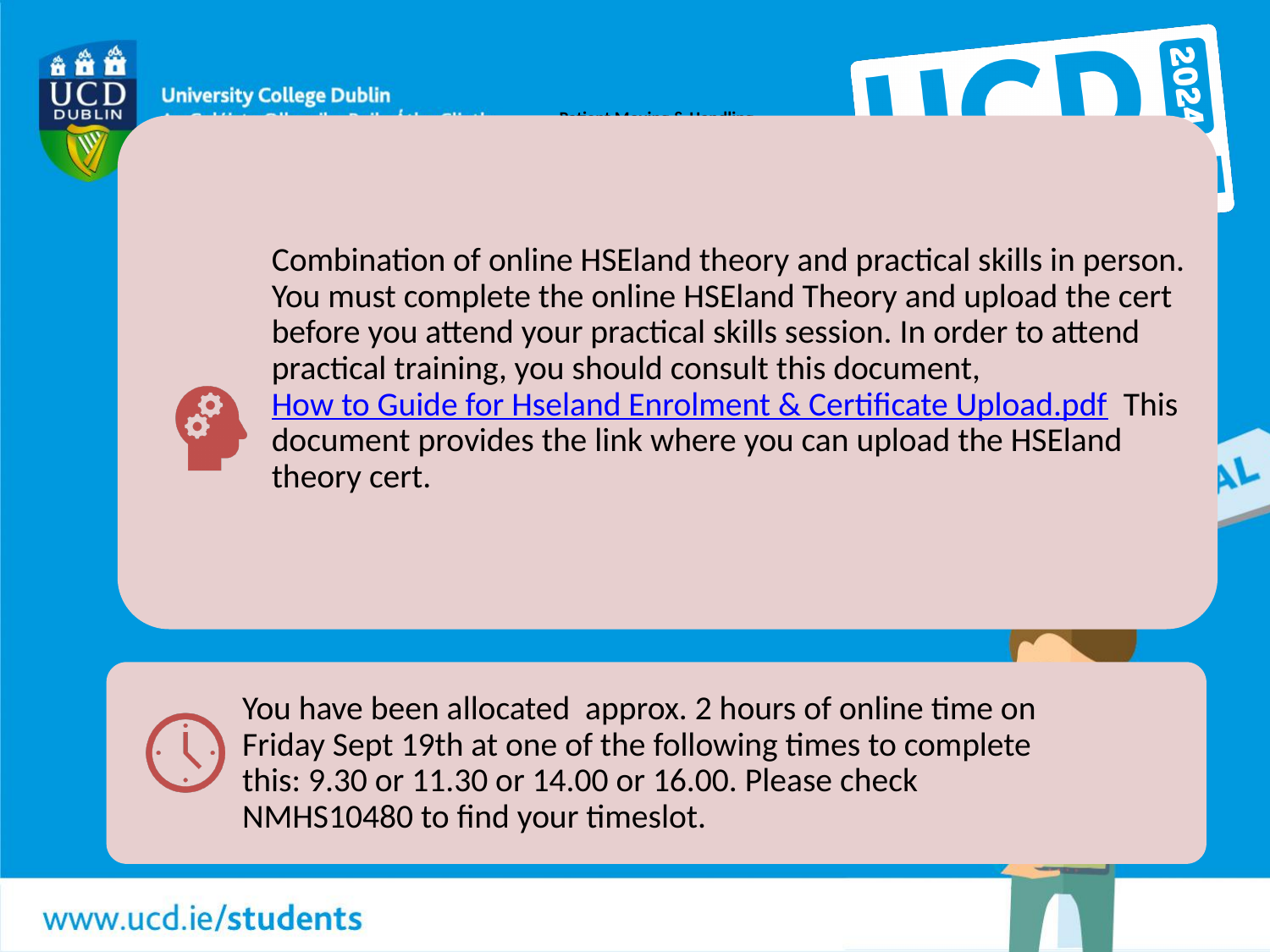

# Patient Moving & Handling

Combination of online HSEland theory and practical skills in person. You must complete the online HSEland Theory and upload the cert before you attend your practical skills session. In order to attend practical training, you should consult this document, How to Guide for Hseland Enrolment & Certificate Upload.pdf  This document provides the link where you can upload the HSEland theory cert.

You have been allocated  approx. 2 hours of online time on Friday Sept 19th at one of the following times to complete this: 9.30 or 11.30 or 14.00 or 16.00. Please check NMHS10480 to find your timeslot.